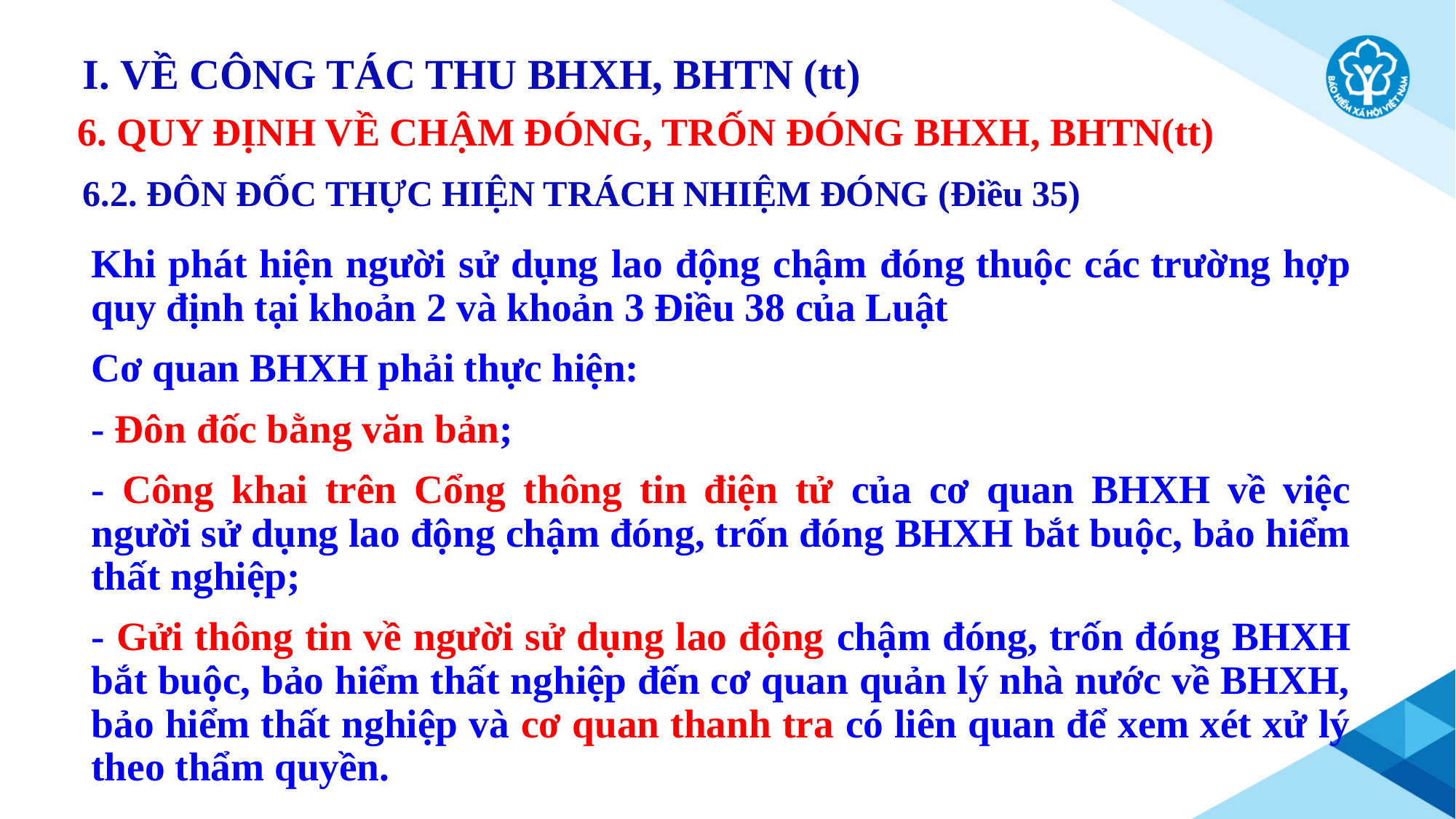

I. VỀ CÔNG TÁC THU BHXH, BHTN (tt)
6. QUY ĐỊNH VỀ CHẬM ĐÓNG, TRỐN ĐÓNG BHXH, BHTN(tt)
# 6.2. ĐÔN ĐỐC THỰC HIỆN TRÁCH NHIỆM ĐÓNG (Điều 35)
Khi phát hiện người sử dụng lao động chậm đóng thuộc các trường hợp quy định tại khoản 2 và khoản 3 Điều 38 của Luật
Cơ quan BHXH phải thực hiện:
- Đôn đốc bằng văn bản;
- Công khai trên Cổng thông tin điện tử của cơ quan BHXH về việc người sử dụng lao động chậm đóng, trốn đóng BHXH bắt buộc, bảo hiểm thất nghiệp;
- Gửi thông tin về người sử dụng lao động chậm đóng, trốn đóng BHXH bắt buộc, bảo hiểm thất nghiệp đến cơ quan quản lý nhà nước về BHXH, bảo hiểm thất nghiệp và cơ quan thanh tra có liên quan để xem xét xử lý theo thẩm quyền.